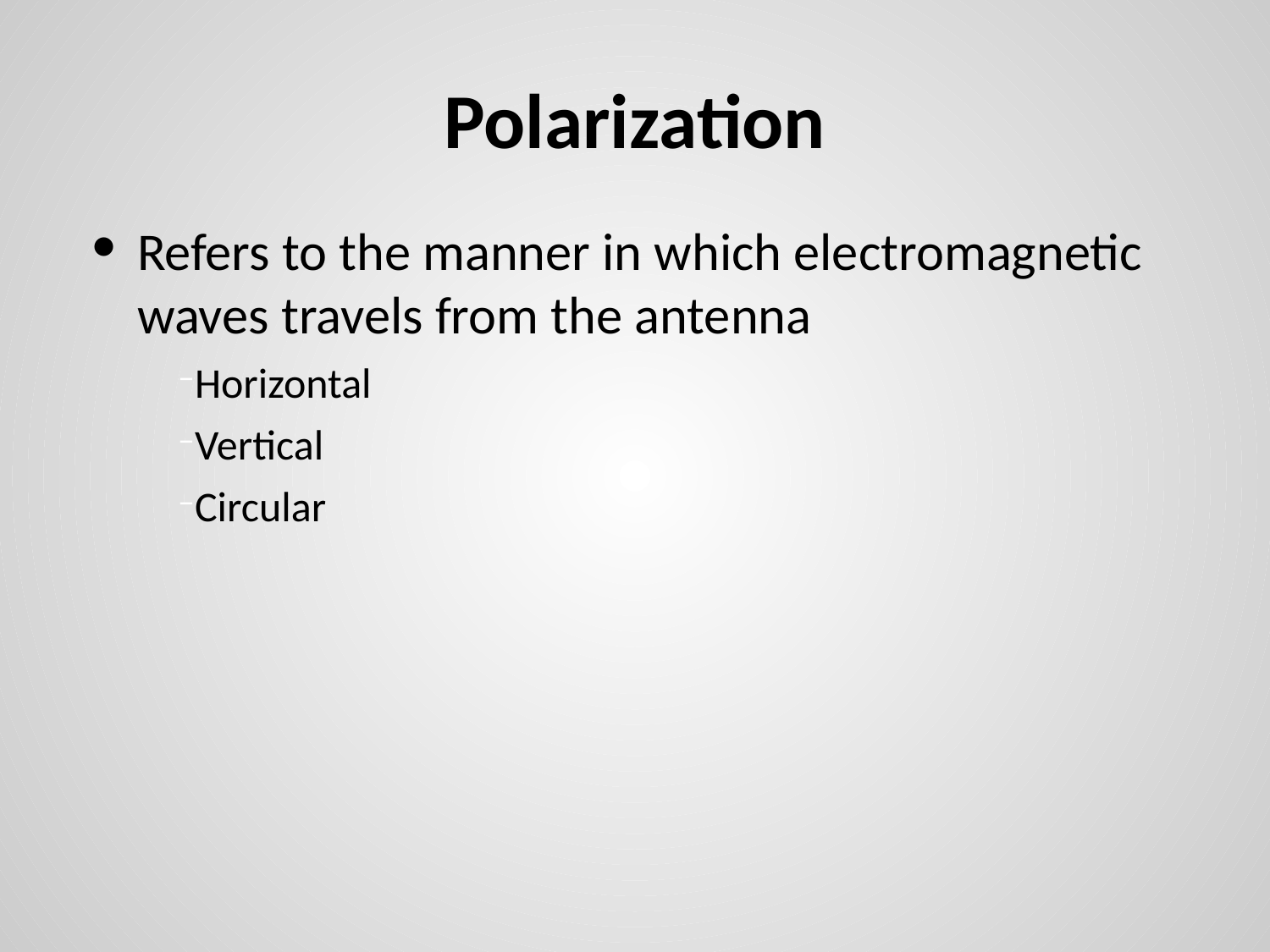

# Polarization
Refers to the manner in which electromagnetic waves travels from the antenna
Horizontal
Vertical
Circular